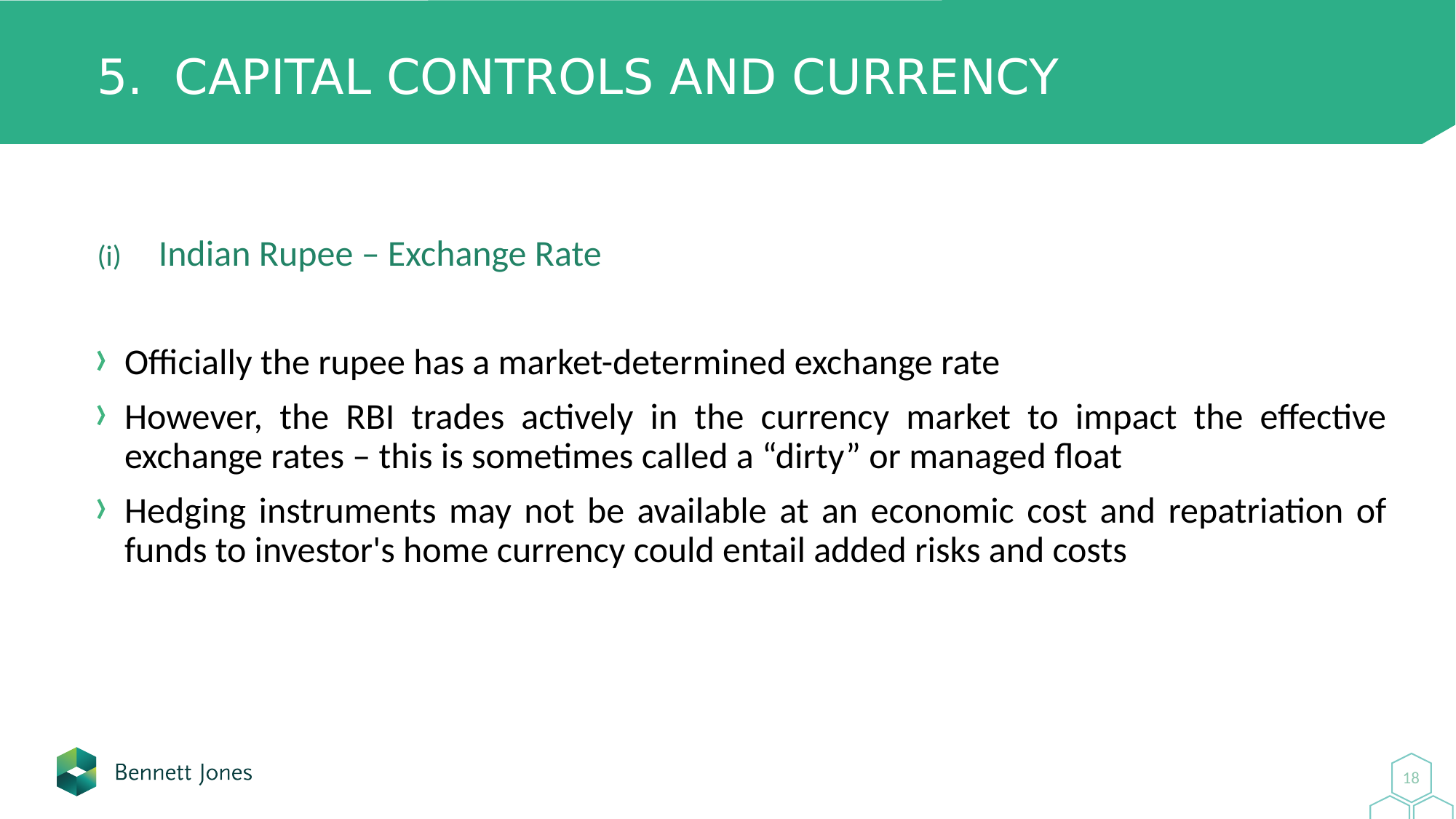

# 5.  Capital Controls and Currency
Indian Rupee – Exchange Rate

Officially the rupee has a market-determined exchange rate
However, the RBI trades actively in the currency market to impact the effective exchange rates – this is sometimes called a “dirty” or managed float
Hedging instruments may not be available at an economic cost and repatriation of funds to investor's home currency could entail added risks and costs

18